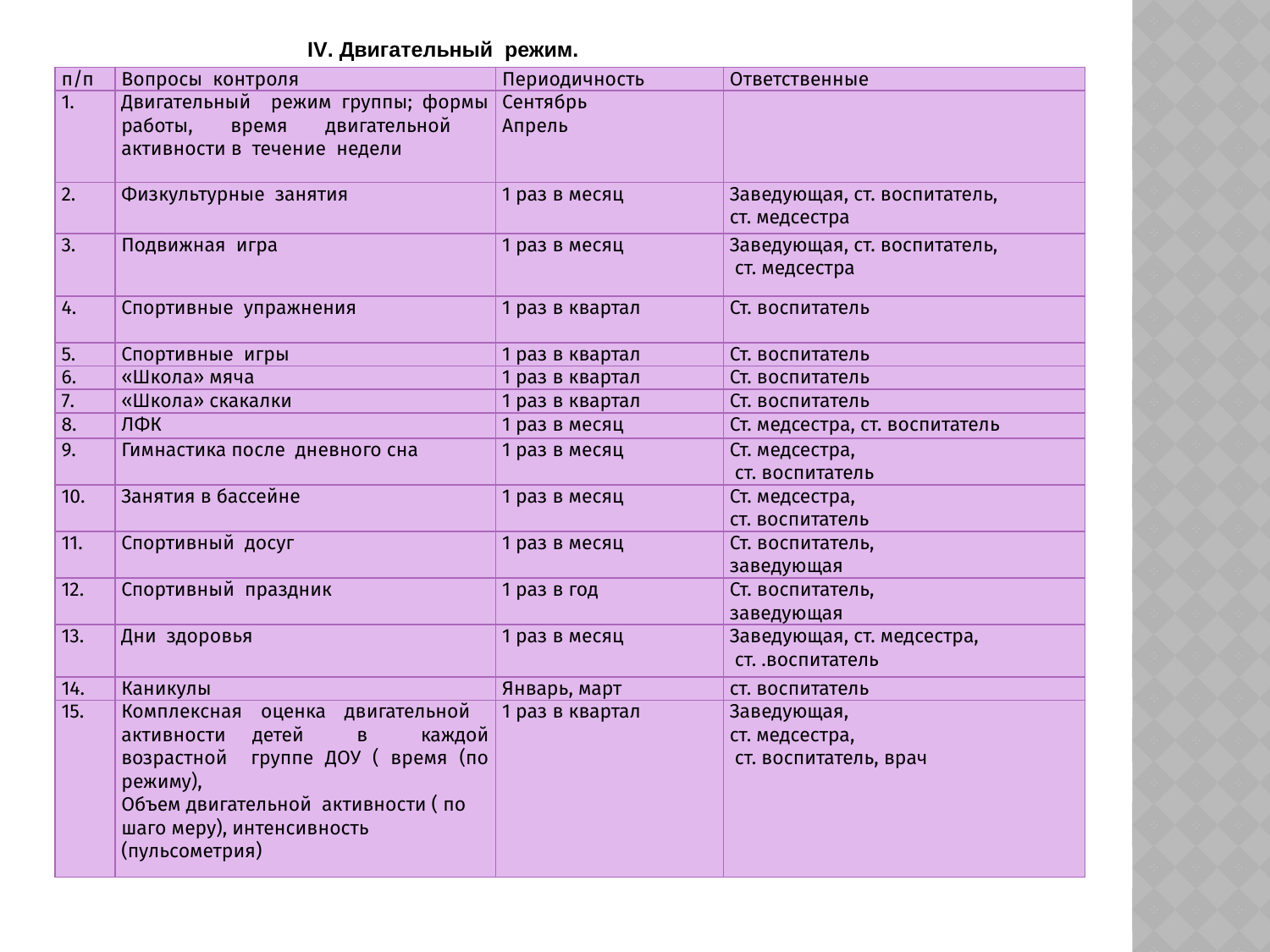

IV. Двигательный  режим.

| п/п | Вопросы контроля | Периодичность | Ответственные |
| --- | --- | --- | --- |
| 1. | Двигательный режим группы; формы работы, время двигательной активности в течение недели | Сентябрь Апрель |  |
| 2. | Физкультурные занятия | 1 раз в месяц | Заведующая, ст. воспитатель, ст. медсестра |
| 3. | Подвижная игра | 1 раз в месяц | Заведующая, ст. воспитатель, ст. медсестра |
| 4. | Спортивные упражнения | 1 раз в квартал | Ст. воспитатель |
| 5. | Спортивные игры | 1 раз в квартал | Ст. воспитатель |
| 6. | «Школа» мяча | 1 раз в квартал | Ст. воспитатель |
| 7. | «Школа» скакалки | 1 раз в квартал | Ст. воспитатель |
| 8. | ЛФК | 1 раз в месяц | Ст. медсестра, ст. воспитатель |
| 9. | Гимнастика после дневного сна | 1 раз в месяц | Ст. медсестра, ст. воспитатель |
| 10. | Занятия в бассейне | 1 раз в месяц | Ст. медсестра, ст. воспитатель |
| 11. | Спортивный досуг | 1 раз в месяц | Ст. воспитатель, заведующая |
| 12. | Спортивный праздник | 1 раз в год | Ст. воспитатель, заведующая |
| 13. | Дни здоровья | 1 раз в месяц | Заведующая, ст. медсестра, ст. .воспитатель |
| 14. | Каникулы | Январь, март | ст. воспитатель |
| 15. | Комплексная оценка двигательной активности детей в каждой возрастной группе ДОУ ( время (по режиму), Объем двигательной активности ( по шаго меру), интенсивность (пульсометрия) | 1 раз в квартал | Заведующая, ст. медсестра, ст. воспитатель, врач |